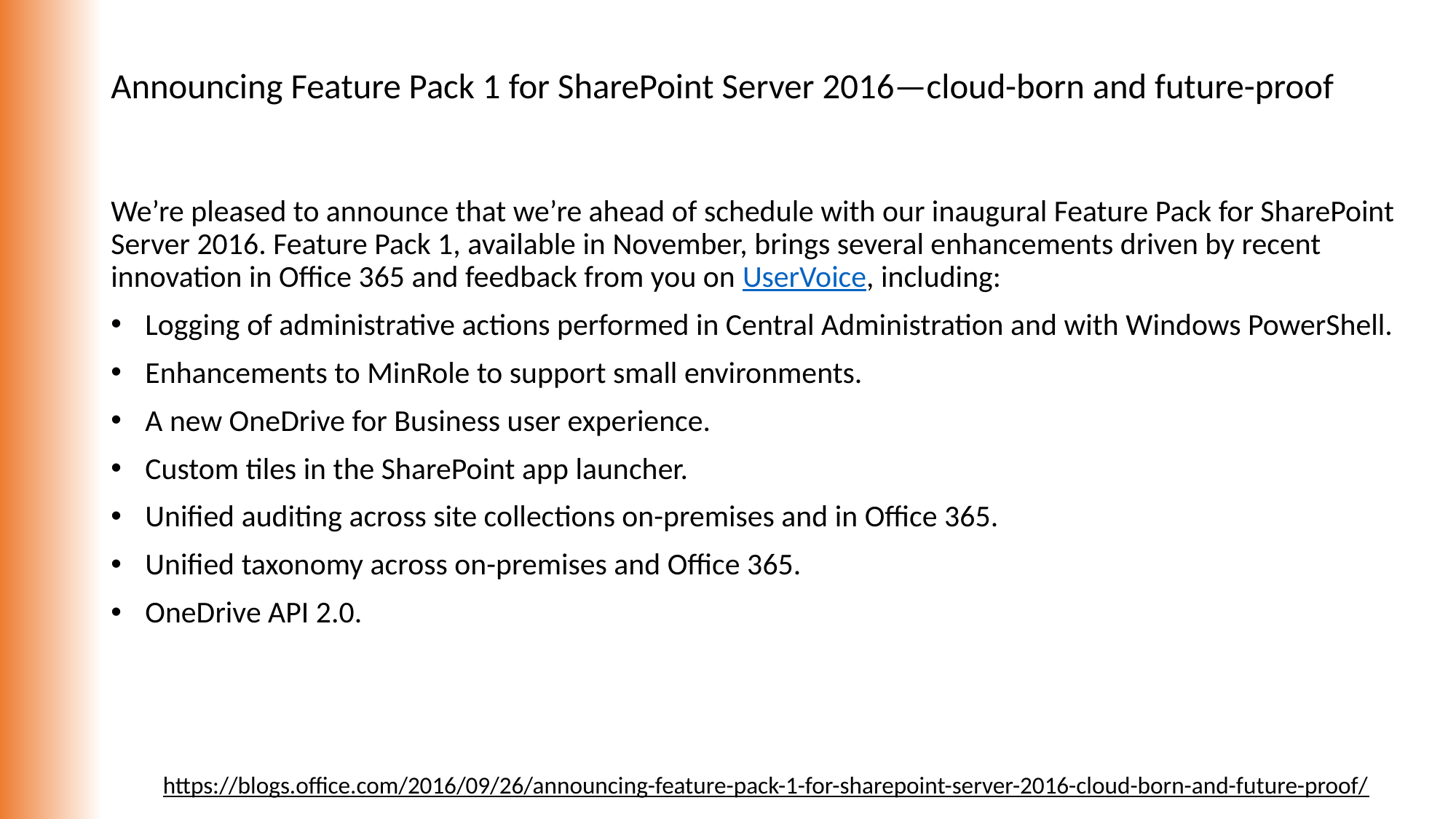

# Announcing Feature Pack 1 for SharePoint Server 2016—cloud-born and future-proof
We’re pleased to announce that we’re ahead of schedule with our inaugural Feature Pack for SharePoint Server 2016. Feature Pack 1, available in November, brings several enhancements driven by recent innovation in Office 365 and feedback from you on UserVoice, including:
Logging of administrative actions performed in Central Administration and with Windows PowerShell.
Enhancements to MinRole to support small environments.
A new OneDrive for Business user experience.
Custom tiles in the SharePoint app launcher.
Unified auditing across site collections on-premises and in Office 365.
Unified taxonomy across on-premises and Office 365.
OneDrive API 2.0.
https://blogs.office.com/2016/09/26/announcing-feature-pack-1-for-sharepoint-server-2016-cloud-born-and-future-proof/